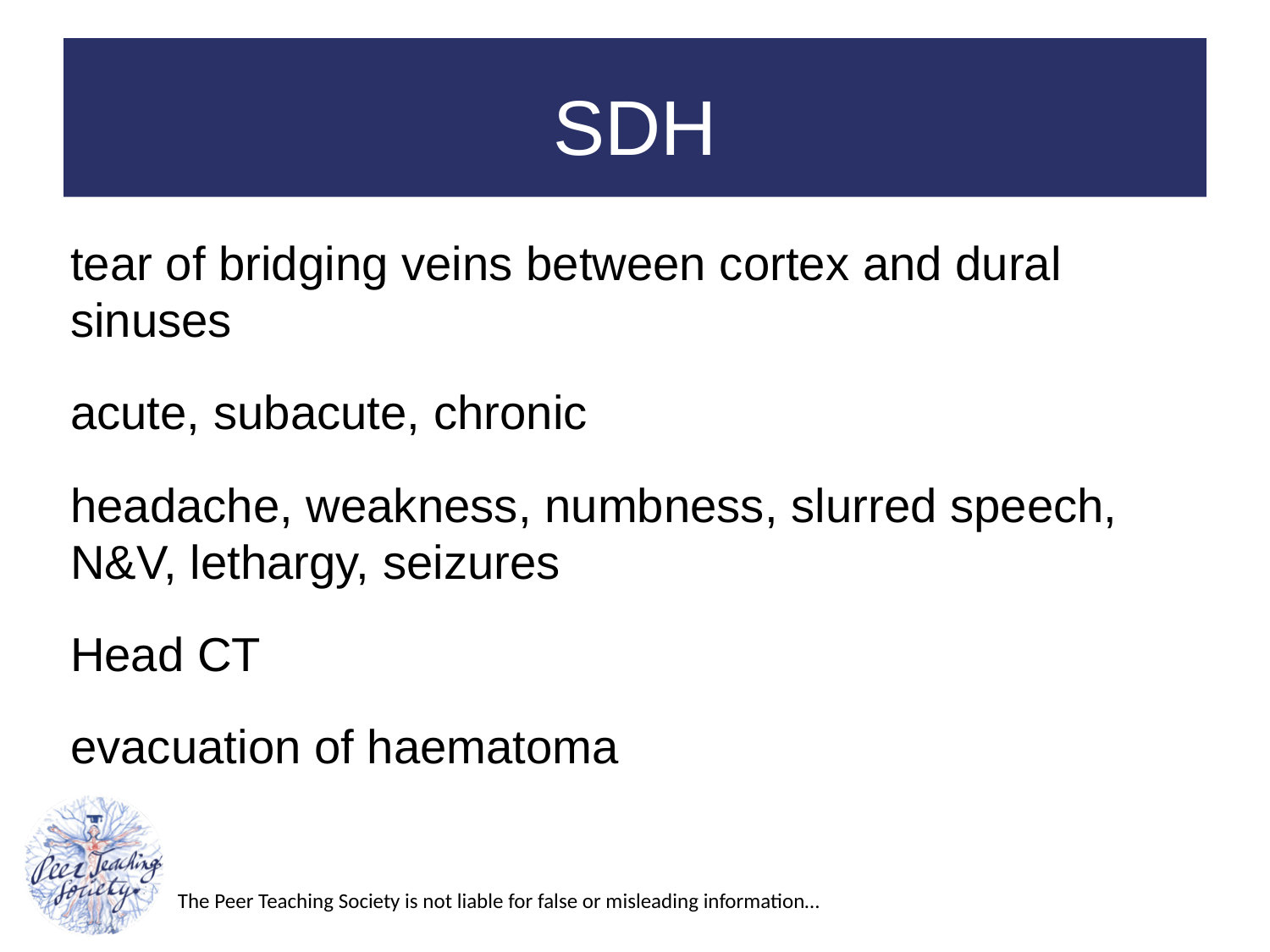

# SDH
tear of bridging veins between cortex and dural sinuses
acute, subacute, chronic
headache, weakness, numbness, slurred speech, N&V, lethargy, seizures
Head CT
evacuation of haematoma